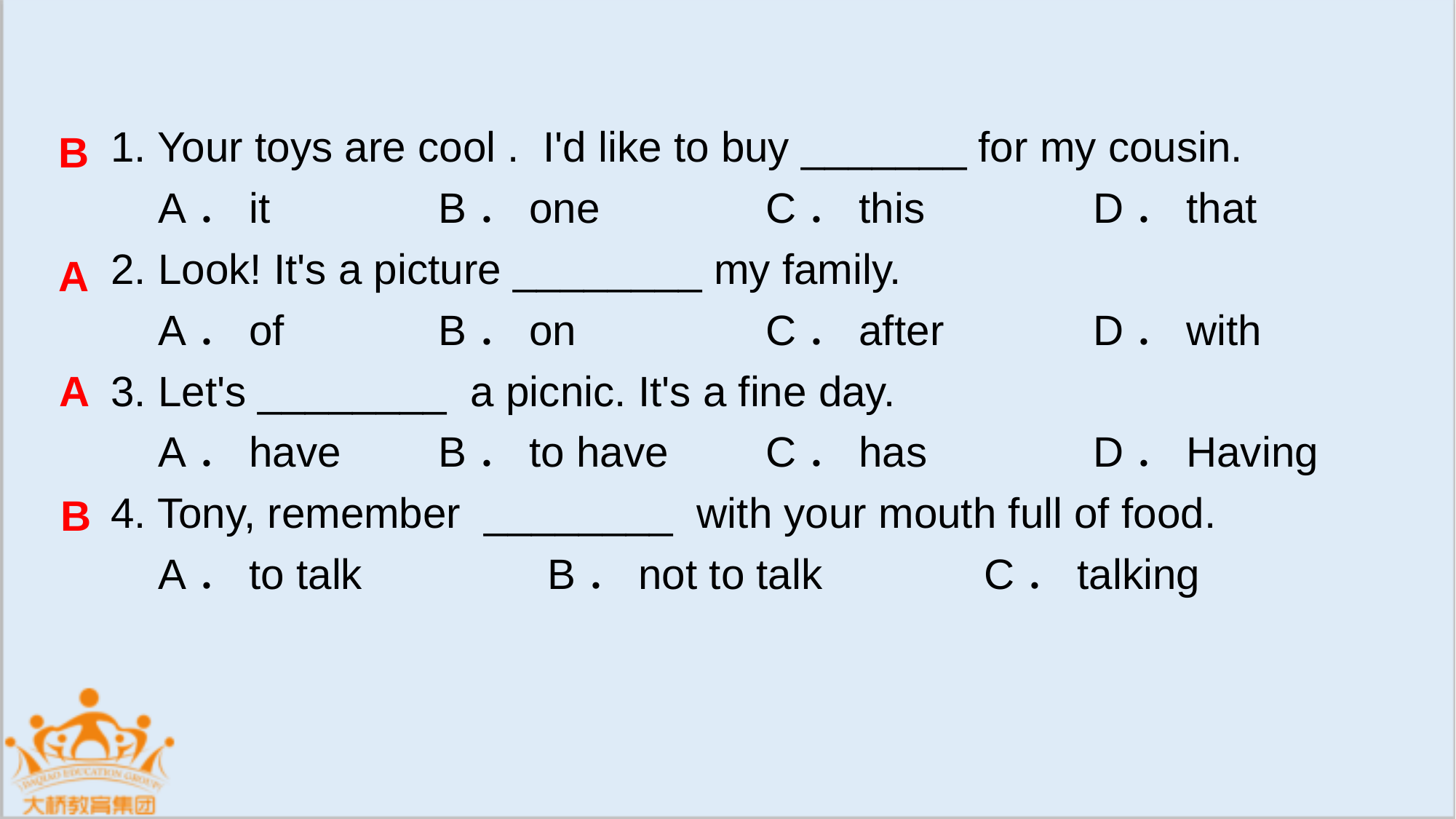

B
1. Your toys are cool .  I'd like to buy _______ for my cousin.
    A．it  		B．one  		C．this  		D．that
2. Look! It's a picture ________ my family.
    A．of  		B．on  		C．after  		D．with
3. Let's ________  a picnic. It's a fine day.
    A．have  	B．to have  	C．has  		D．Having
4. Tony, remember  ________  with your mouth full of food.
    A．to talk　　	B．not to talk　	C．talking

A
A
B